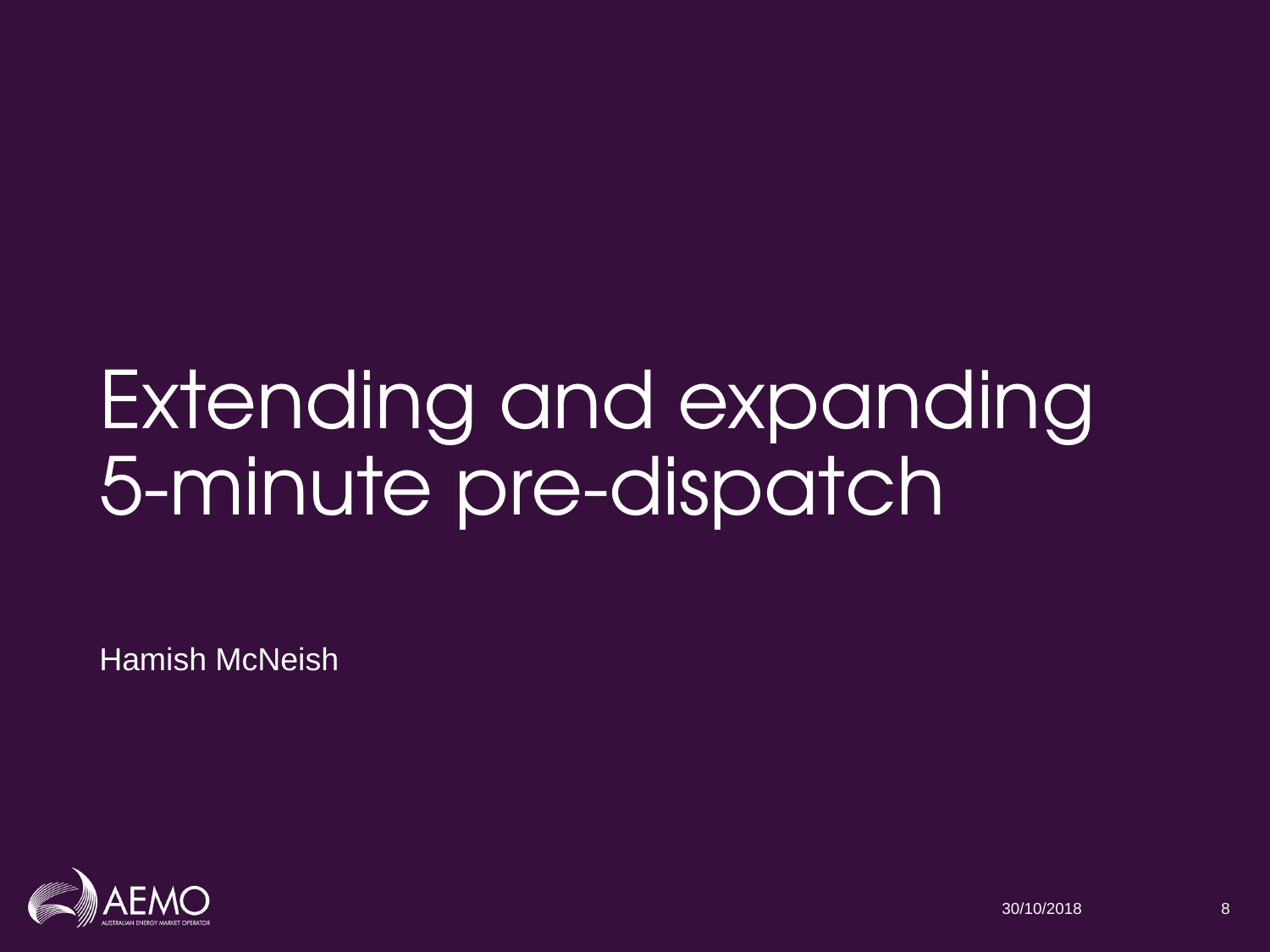

# Extending and expanding 5-minute pre-dispatch
Hamish McNeish
30/10/2018
8